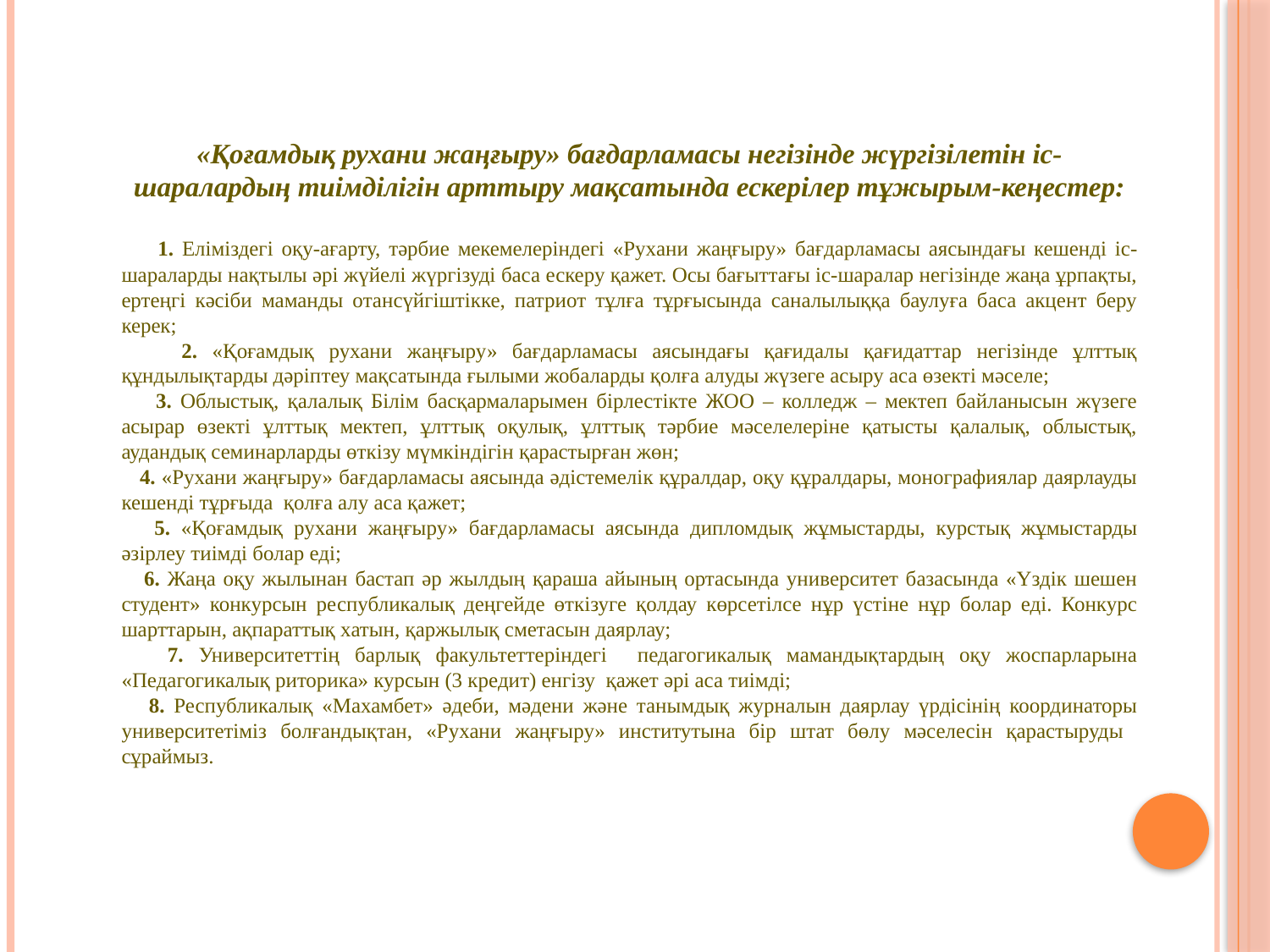

«Қоғамдық рухани жаңғыру» бағдарламасы негізінде жүргізілетін іс-шаралардың тиімділігін арттыру мақсатында ескерілер тұжырым-кеңестер:

    1. Еліміздегі оқу-ағарту, тәрбие мекемелеріндегі «Рухани жаңғыру» бағдарламасы аясындағы кешенді іс-шараларды нақтылы әрі жүйелі жүргізуді баса ескеру қажет. Осы бағыттағы іс-шаралар негізінде жаңа ұрпақты, ертеңгі кәсіби маманды отансүйгіштікке, патриот тұлға тұрғысында саналылыққа баулуға баса акцент беру керек;
    2. «Қоғамдық рухани жаңғыру» бағдарламасы аясындағы қағидалы қағидаттар негізінде ұлттық құндылықтарды дәріптеу мақсатында ғылыми жобаларды қолға алуды жүзеге асыру аса өзекті мәселе;
    3. Облыстық, қалалық Білім басқармаларымен бірлестікте ЖОО – колледж – мектеп байланысын жүзеге асырар өзекті ұлттық мектеп, ұлттық оқулық, ұлттық тәрбие мәселелеріне қатысты қалалық, облыстық, аудандық семинарларды өткізу мүмкіндігін қарастырған жөн;
   4. «Рухани жаңғыру» бағдарламасы аясында әдістемелік құралдар, оқу құралдары, монографиялар даярлауды кешенді тұрғыда  қолға алу аса қажет;
   5. «Қоғамдық рухани жаңғыру» бағдарламасы аясында дипломдық жұмыстарды, курстық жұмыстарды әзірлеу тиімді болар еді;
   6. Жаңа оқу жылынан бастап әр жылдың қараша айының ортасында университет базасында «Үздік шешен студент» конкурсын республикалық деңгейде өткізуге қолдау көрсетілсе нұр үстіне нұр болар еді. Конкурс шарттарын, ақпараттық хатын, қаржылық сметасын даярлау;
   7. Университеттің барлық факультеттеріндегі  педагогикалық мамандықтардың оқу жоспарларына «Педагогикалық риторика» курсын (3 кредит) енгізу  қажет әрі аса тиімді;
   8. Республикалық «Махамбет» әдеби, мәдени және танымдық журналын даярлау үрдісінің координаторы университетіміз болғандықтан, «Рухани жаңғыру» институтына бір штат бөлу мәселесін қарастыруды  сұраймыз.